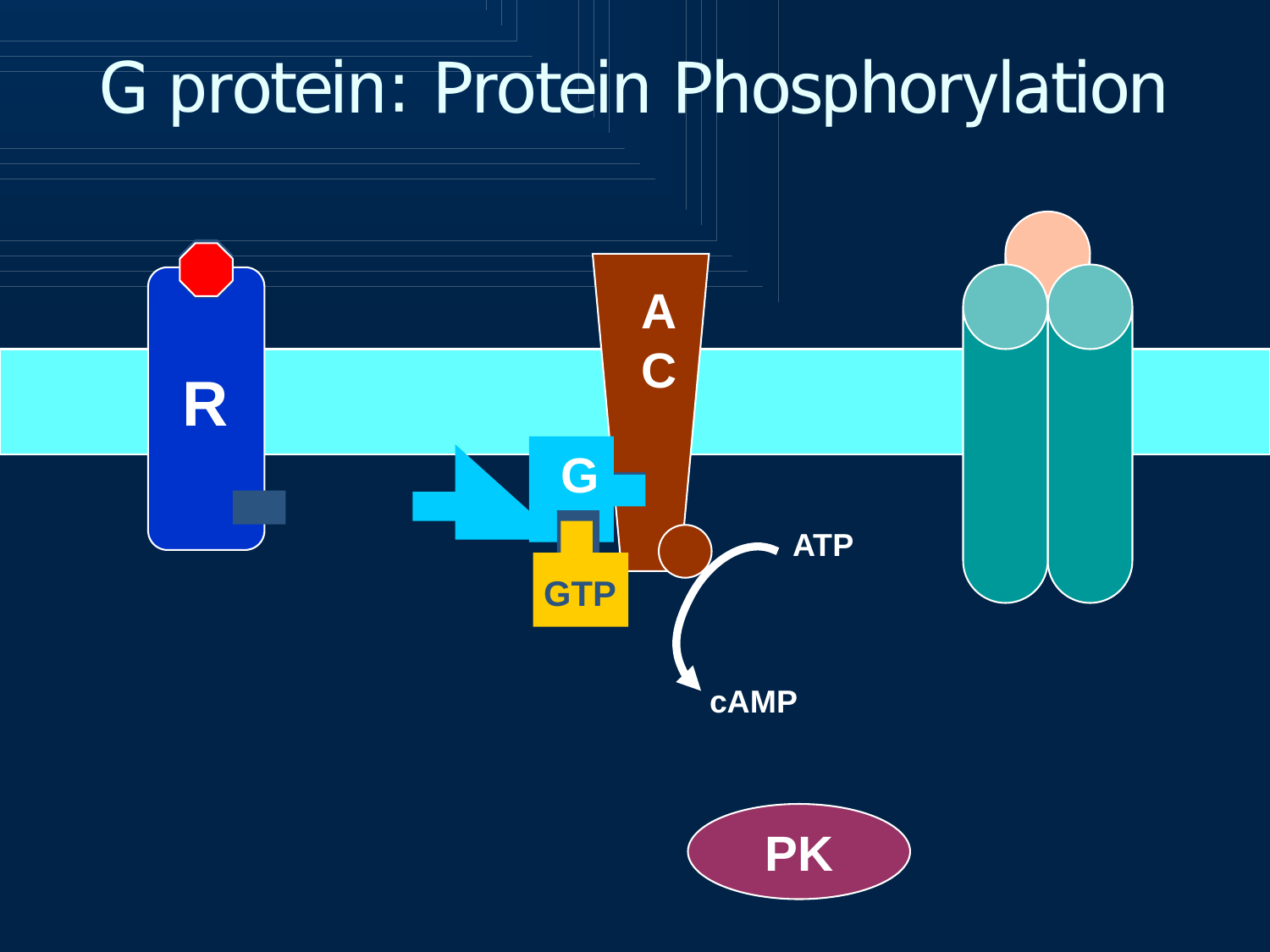

G protein: Protein Phosphorylation

R

A
C

G

GTP
ATP

cAMP
PK